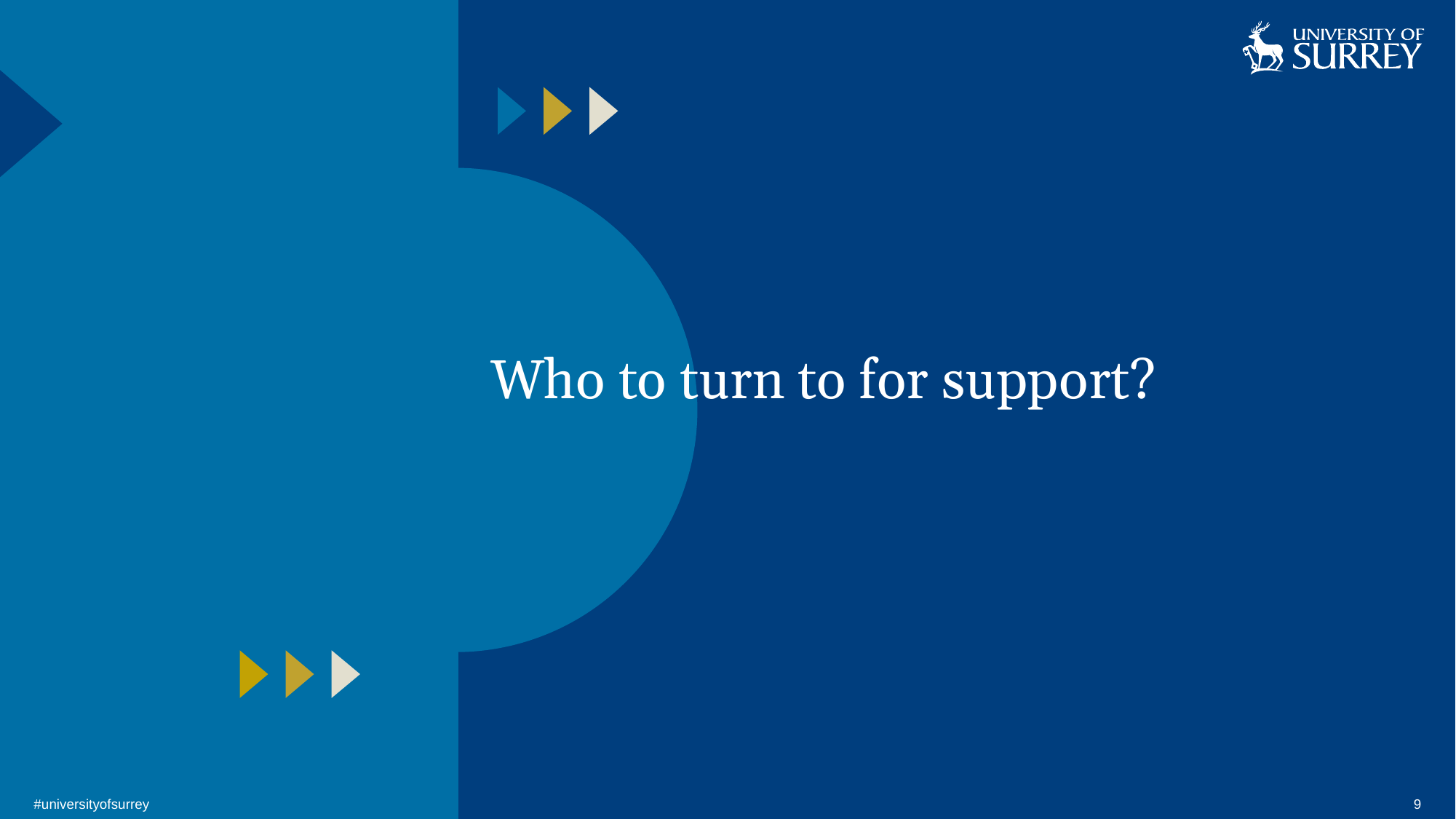

# Who to turn to for support?

#universityofsurrey
9